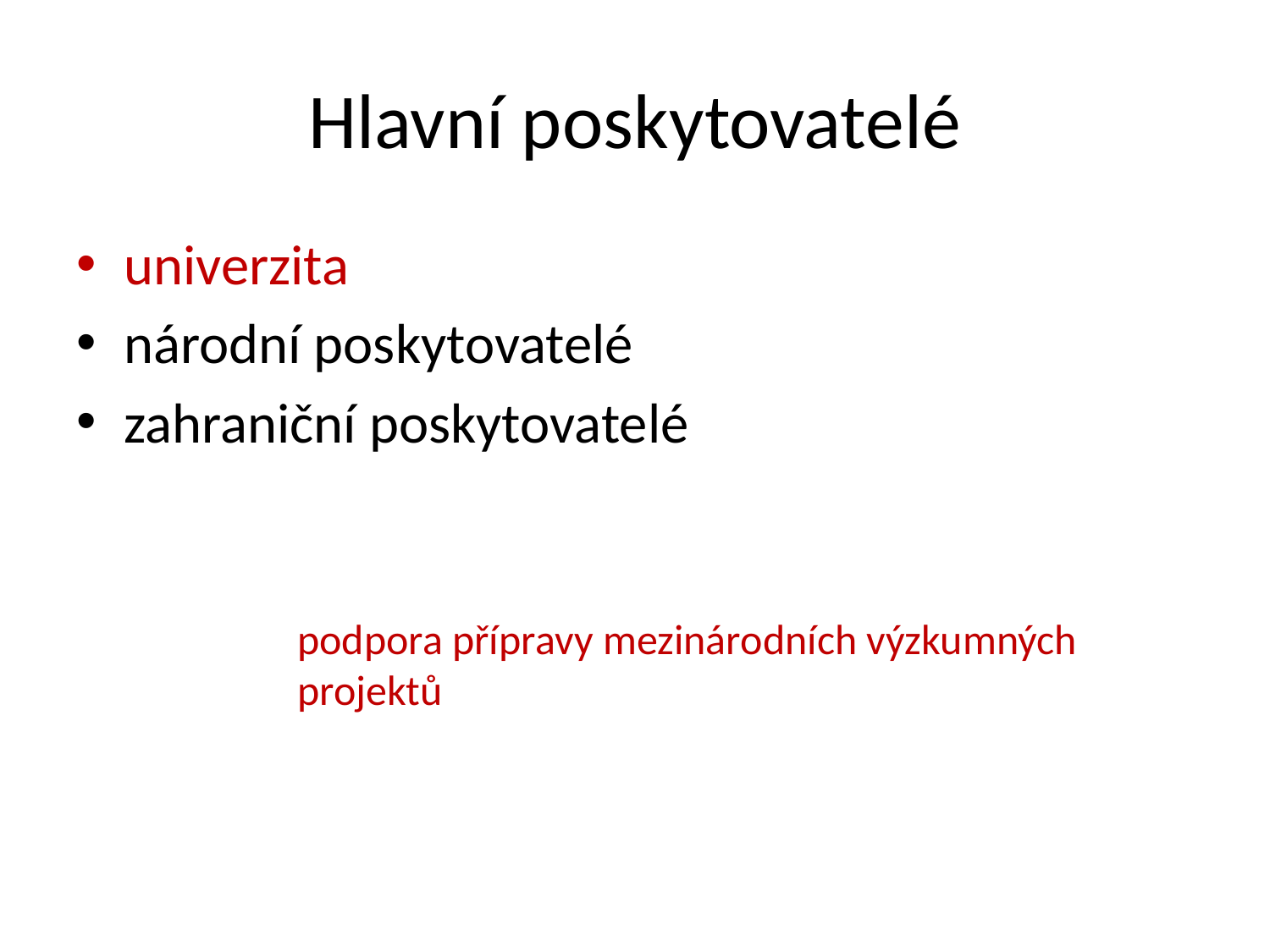

# Hlavní poskytovatelé
univerzita
národní poskytovatelé
zahraniční poskytovatelé
podpora přípravy mezinárodních výzkumných projektů